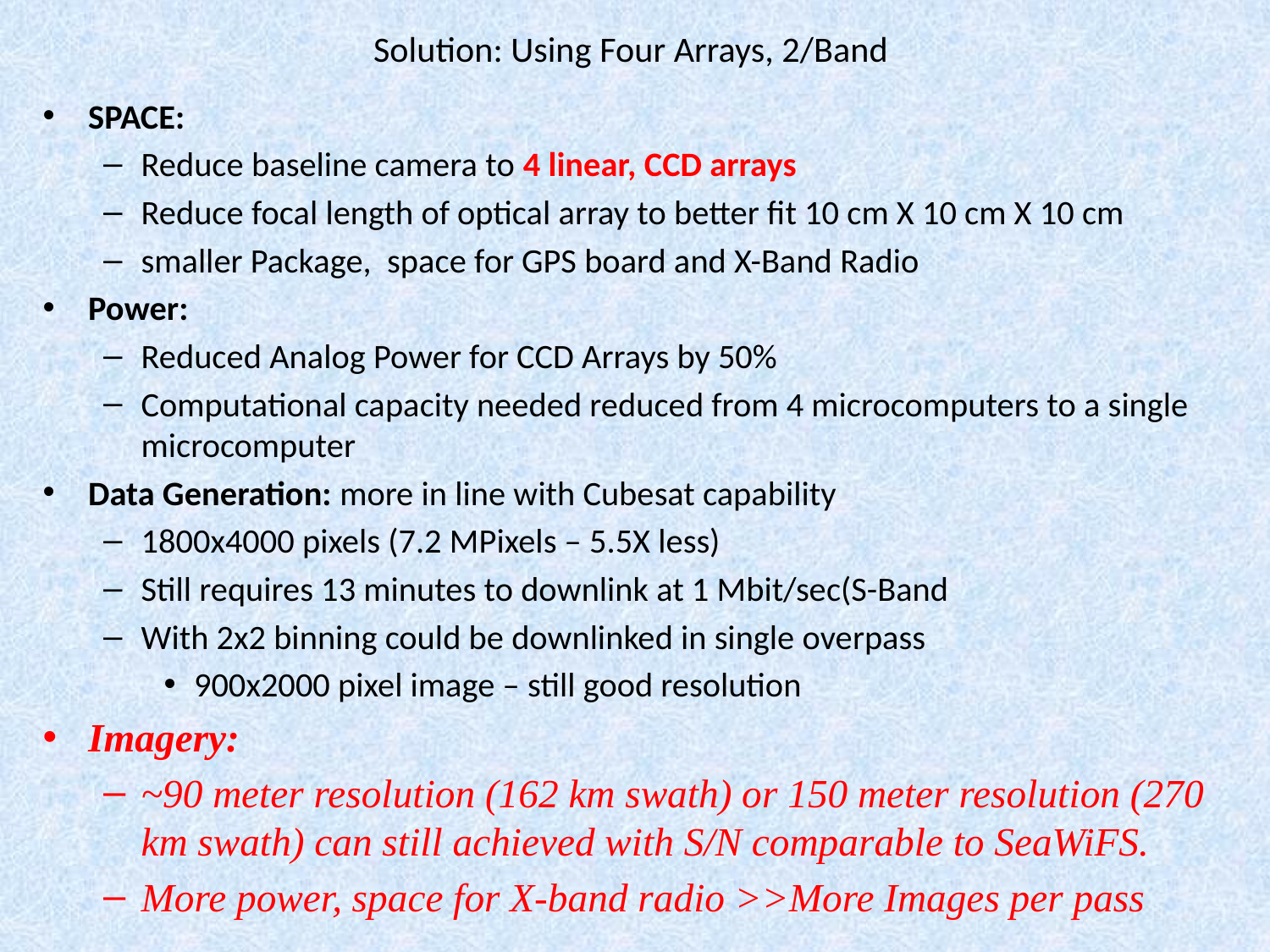

# Solution: Using Four Arrays, 2/Band
SPACE:
Reduce baseline camera to 4 linear, CCD arrays
Reduce focal length of optical array to better fit 10 cm X 10 cm X 10 cm
smaller Package,  space for GPS board and X-Band Radio
Power:
Reduced Analog Power for CCD Arrays by 50%
Computational capacity needed reduced from 4 microcomputers to a single microcomputer
Data Generation: more in line with Cubesat capability
1800x4000 pixels (7.2 MPixels – 5.5X less)
Still requires 13 minutes to downlink at 1 Mbit/sec(S-Band
With 2x2 binning could be downlinked in single overpass
900x2000 pixel image – still good resolution
Imagery:
~90 meter resolution (162 km swath) or 150 meter resolution (270 km swath) can still achieved with S/N comparable to SeaWiFS.
More power, space for X-band radio >>More Images per pass